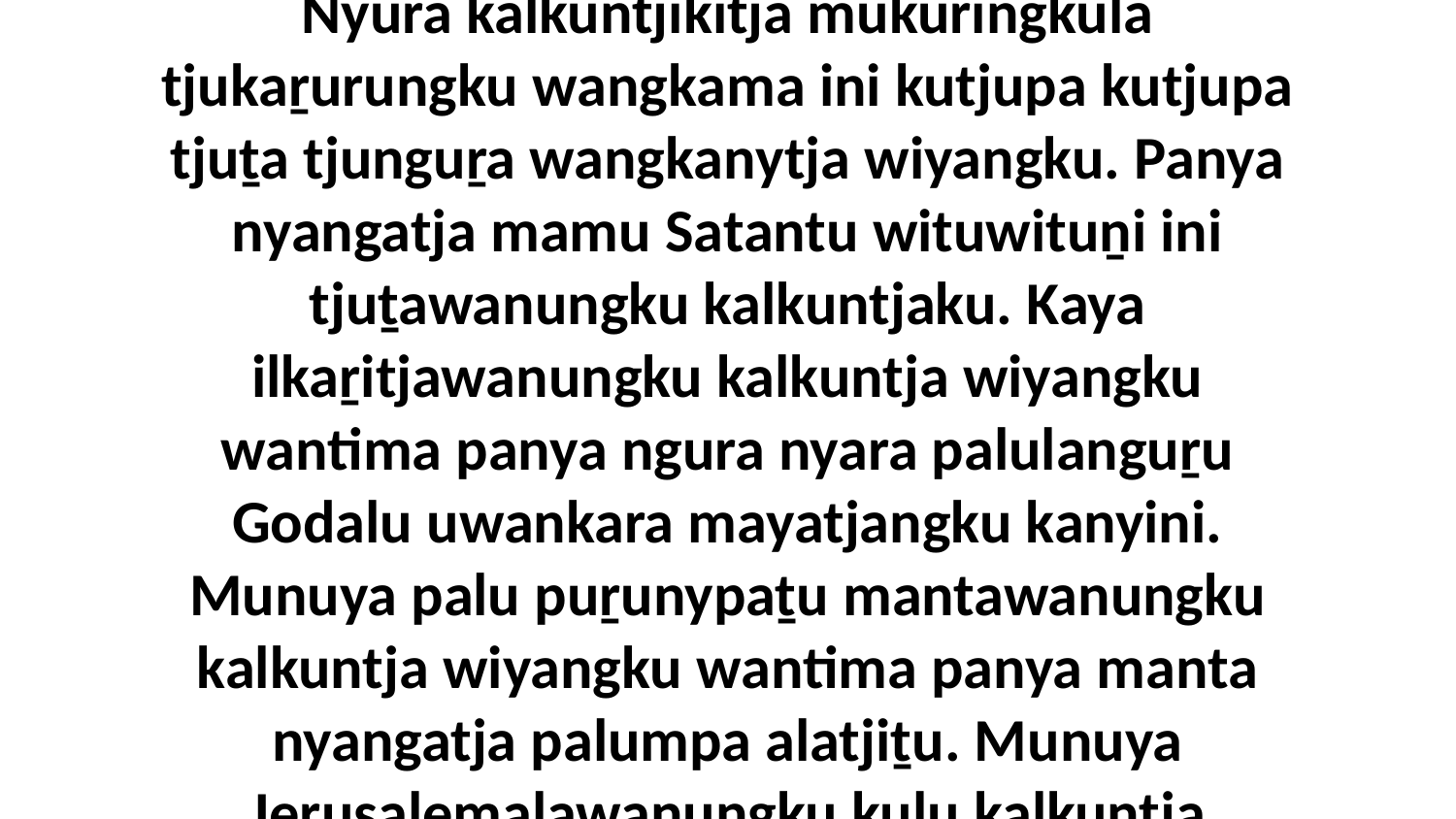

34-37 Ka nyura kalkuntjikitja mukuringkulampa kalkunma alatjiṯu ini kutjupa kutjupa-waraṟa wangkara kalkuntja wiyangku. Panya nyura aṉangu kutjupa kalkuntjikitjangku ini kutjupa kutjupa-waraṟa wangkapai tjinguṟu ini ilkaṟitja, tjinguṟu ini mantatja, tjinguṟu Jerusalemanya, ka aṉangu nyara paluṟu ini palu puṟunypa wangkanyangka kuliṟa nyurampa mulamularingkupai. Palu kuwariṉa ngayulu nyurala wangkanyi alatji Nyura kalkuntjikitja mukuringkula tjukaṟurungku wangkama ini kutjupa kutjupa tjuṯa tjunguṟa wangkanytja wiyangku. Panya nyangatja mamu Satantu wituwituṉi ini tjuṯawanungku kalkuntjaku. Kaya ilkaṟitjawanungku kalkuntja wiyangku wantima panya ngura nyara palulanguṟu Godalu uwankara mayatjangku kanyini. Munuya palu puṟunypaṯu mantawanungku kalkuntja wiyangku wantima panya manta nyangatja palumpa alatjiṯu. Munuya Jerusalemalawanungku kuḻu kalkuntja wiyangku wantima panya ngura nyara paluṟu kuḻu Godaku ngaṟanyi mayatja panya puḻkaku. Palu nyura kalkuntjikitja mukuringkulampa kalkunma alatjiṯu ini kutjupa kutjupa wangkanytja wiyangku, munu kalkuntjatjanungku tjukaṟurungku alatjiṯu palyanma maḻa wantinytja wiyangku.Ngapartji Pikaringkula Pungkunytja Wiyangku Wantinytjaku(Luke-aku 6:29-30)